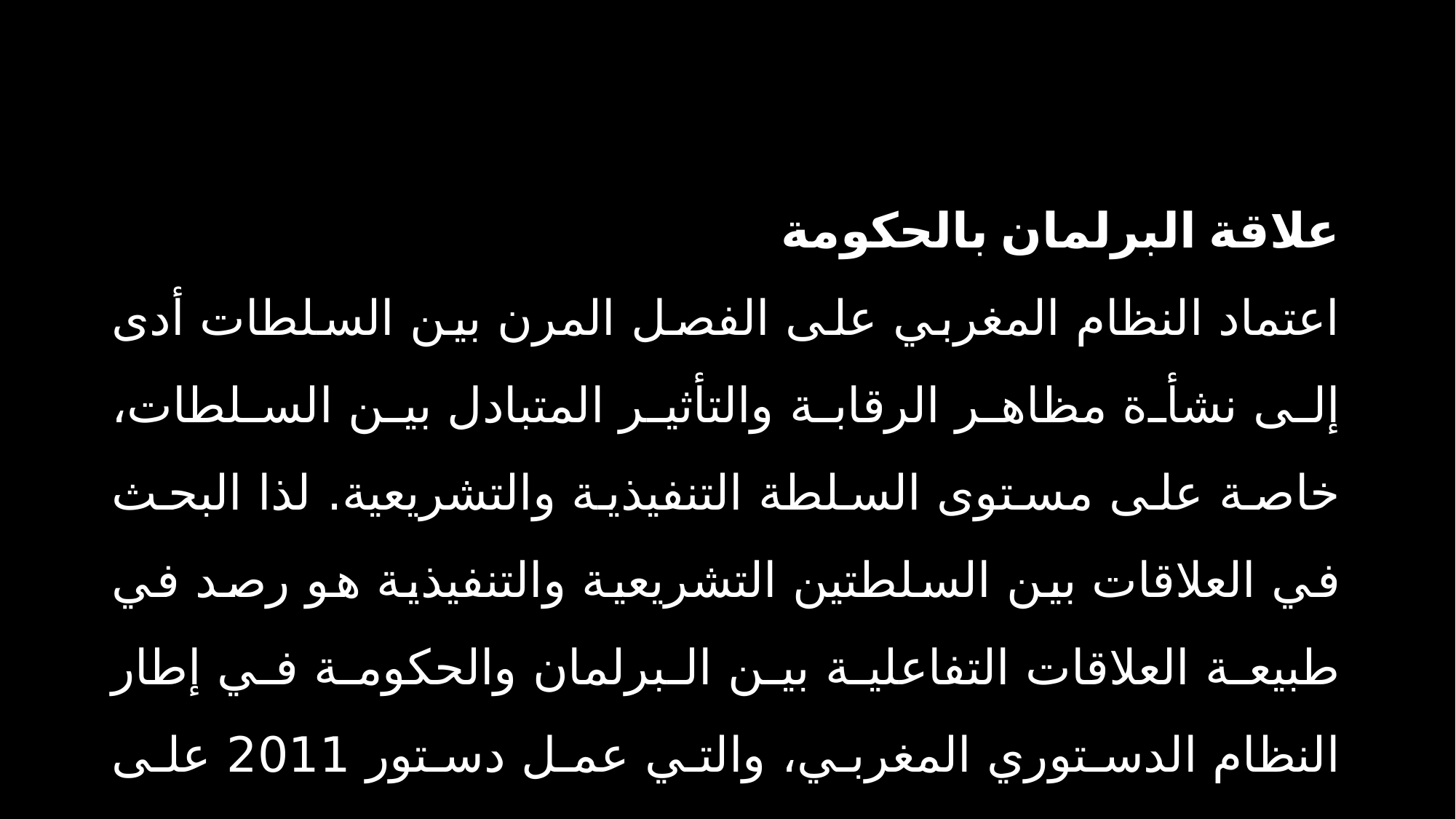

علاقة البرلمان بالحكومة
اعتماد النظام المغربي على الفصل المرن بين السلطات أدى إلى نشأة مظاهر الرقابة والتأثير المتبادل بين السلطات، خاصة على مستوى السلطة التنفيذية والتشريعية. لذا البحث في العلاقات بين السلطتين التشريعية والتنفيذية هو رصد في طبيعة العلاقات التفاعلية بين البرلمان والحكومة في إطار النظام الدستوري المغربي، والتي عمل دستور 2011 على تقنين العلاقات بينهما من خلال المحور الثاني من الباب السادس من الدستور، تفاديا لأي فراغ يمكن أن يمثل مصدر للأزمات السياسية والدستورية.